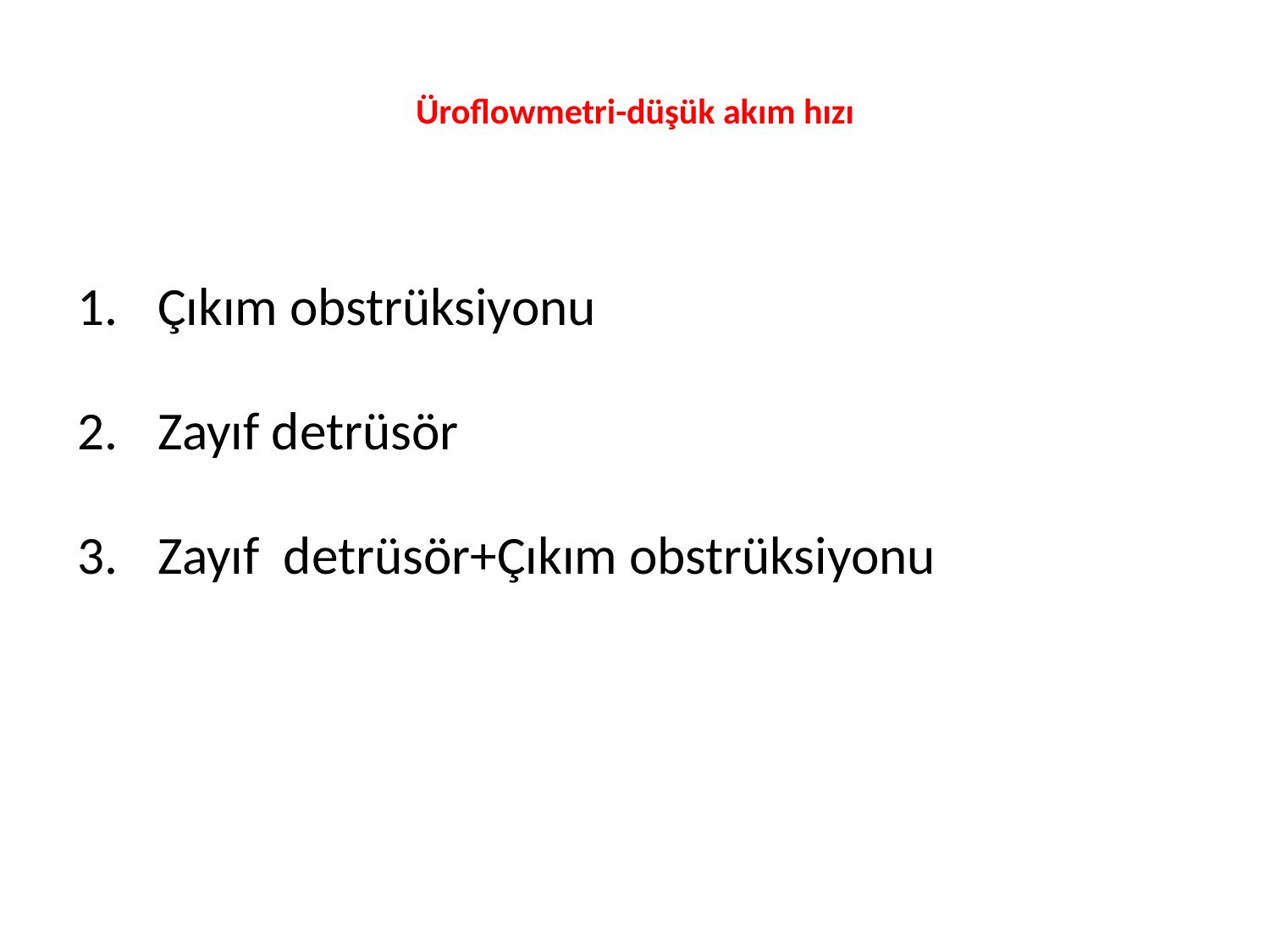

# Üroflowmetri-düşük akım hızı

 Çıkım obstrüksiyonu

 Zayıf detrüsör

 Zayıf  detrüsör+Çıkım obstrüksiyonu